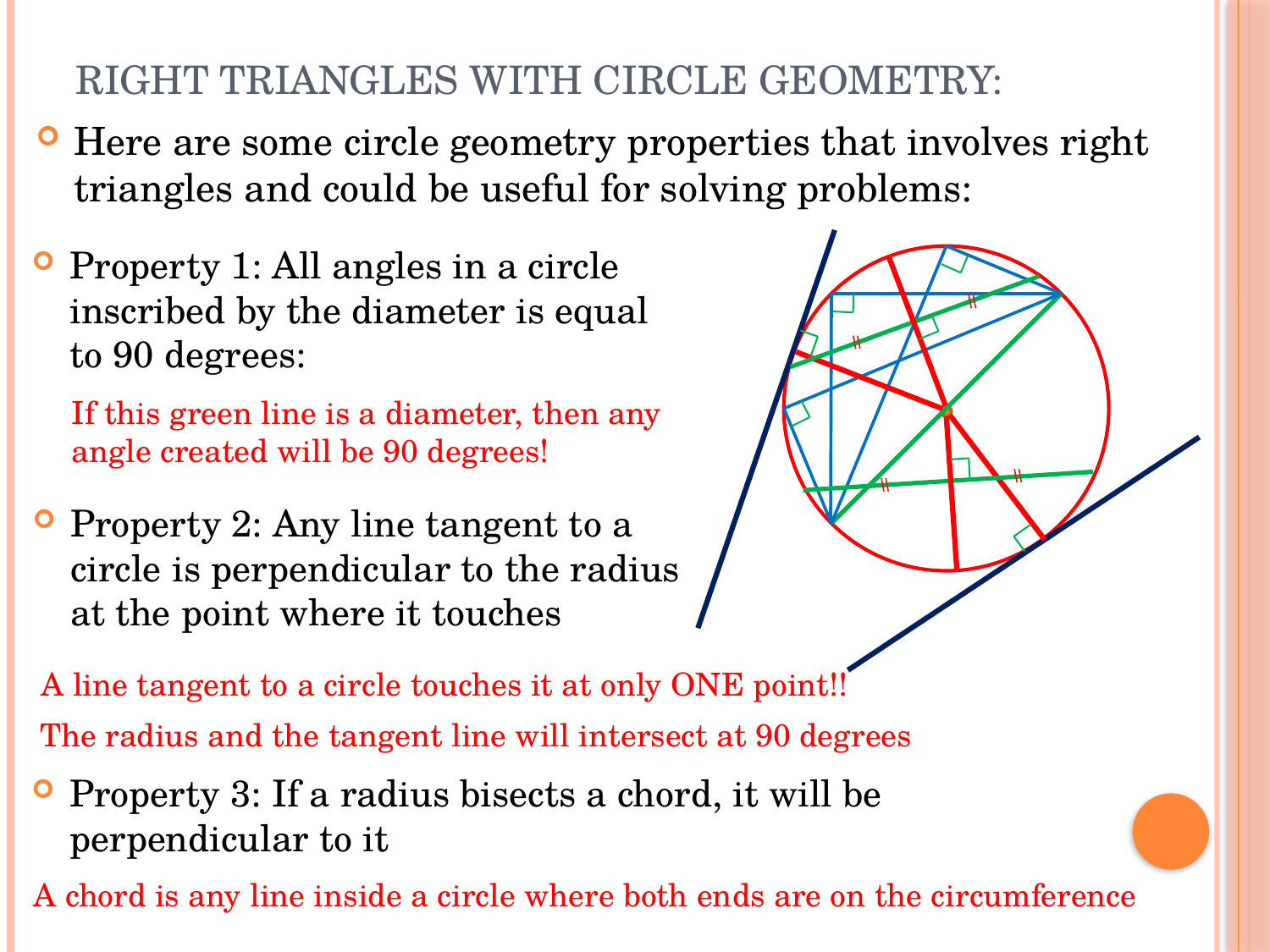

# Right Triangles with Circle Geometry:
Here are some circle geometry properties that involves right triangles and could be useful for solving problems:
Property 1: All angles in a circle inscribed by the diameter is equal to 90 degrees:

If this green line is a diameter, then any angle created will be 90 degrees!

Property 2: Any line tangent to a circle is perpendicular to the radius at the point where it touches
A line tangent to a circle touches it at only ONE point!!
The radius and the tangent line will intersect at 90 degrees
Property 3: If a radius bisects a chord, it will be perpendicular to it
A chord is any line inside a circle where both ends are on the circumference